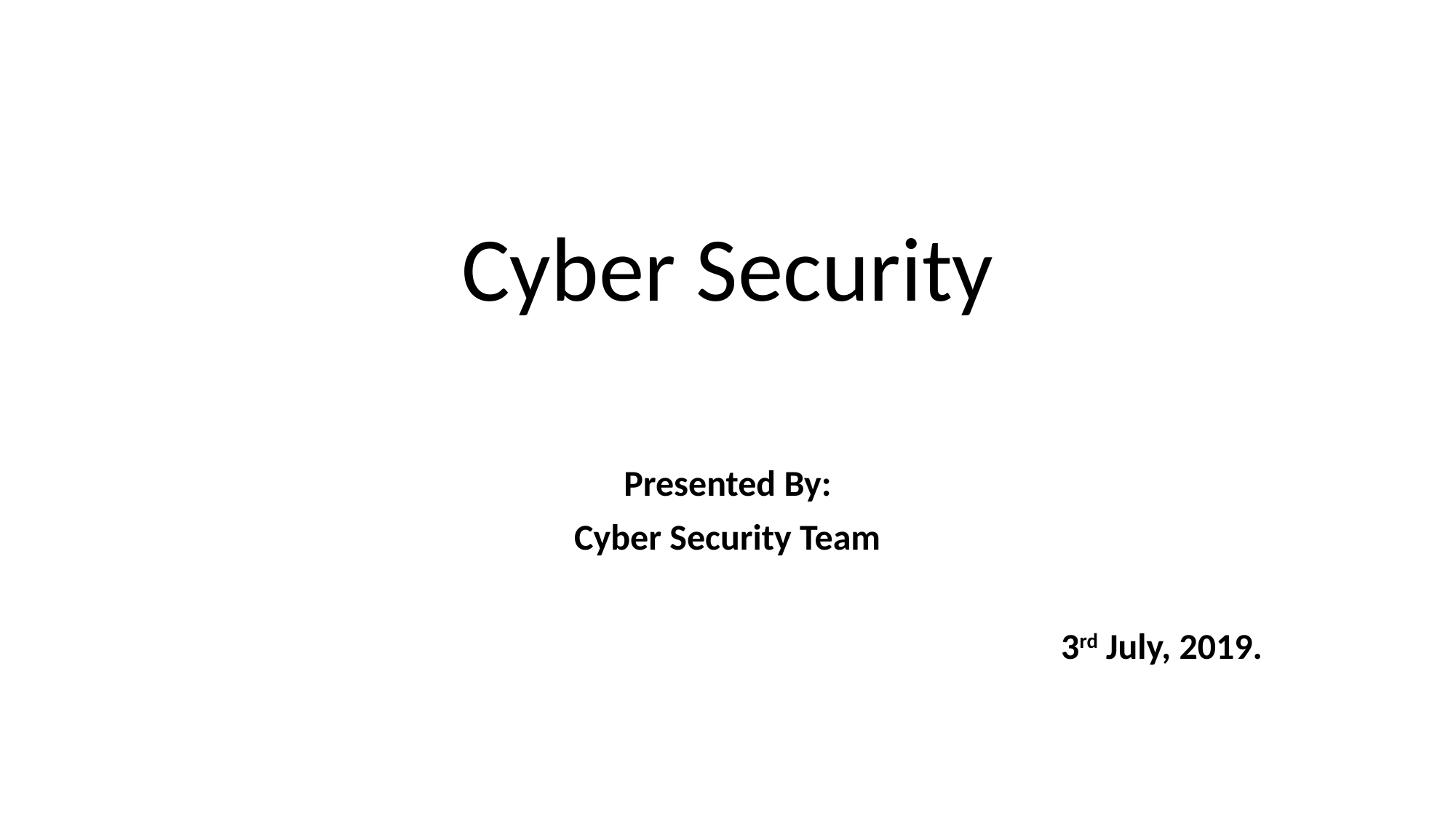

# Cyber Security
Presented By:
Cyber Security Team

3rd July, 2019.